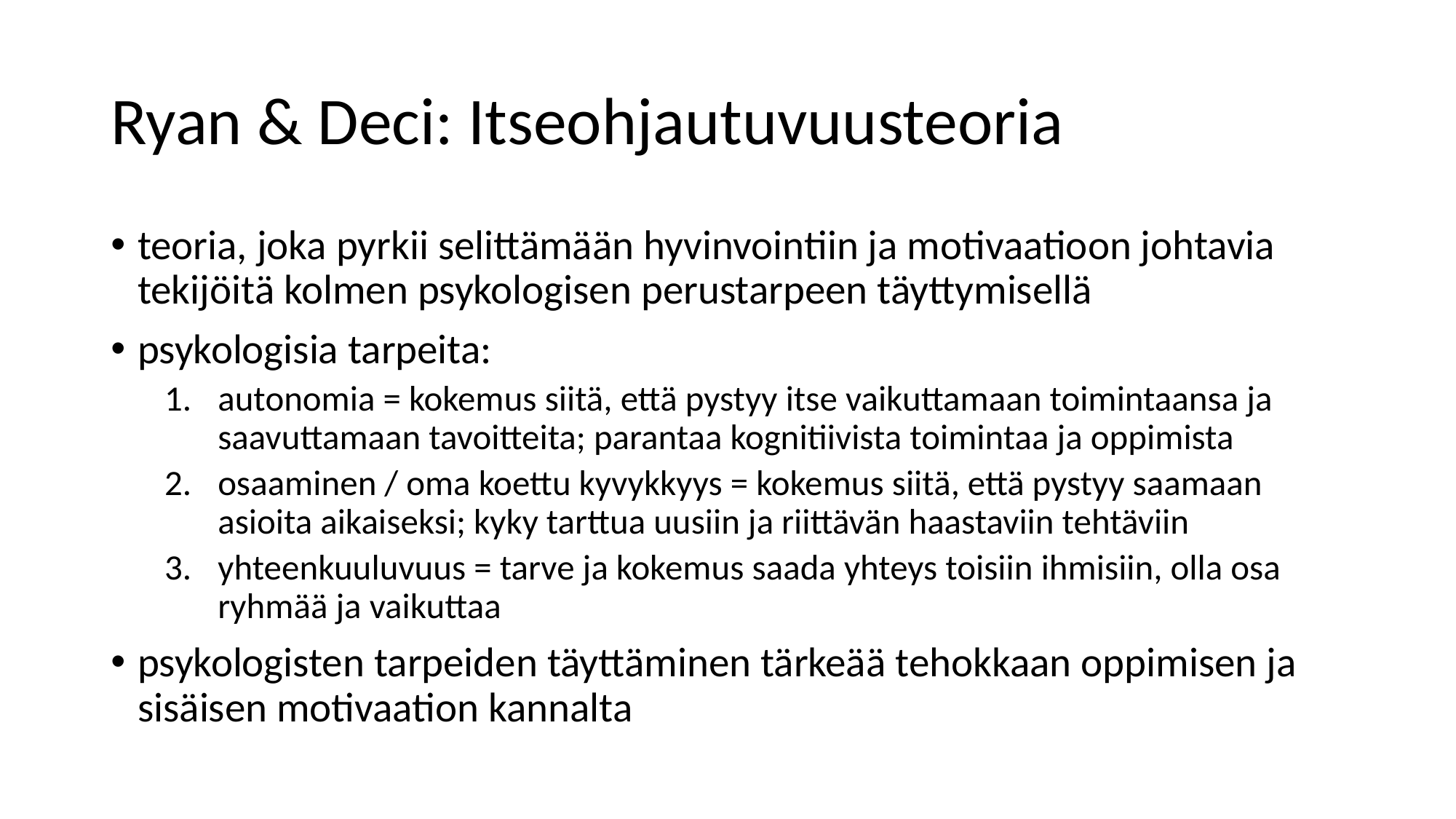

# Ryan & Deci: Itseohjautuvuusteoria
teoria, joka pyrkii selittämään hyvinvointiin ja motivaatioon johtavia tekijöitä kolmen psykologisen perustarpeen täyttymisellä
psykologisia tarpeita:
autonomia = kokemus siitä, että pystyy itse vaikuttamaan toimintaansa ja saavuttamaan tavoitteita; parantaa kognitiivista toimintaa ja oppimista
osaaminen / oma koettu kyvykkyys = kokemus siitä, että pystyy saamaan asioita aikaiseksi; kyky tarttua uusiin ja riittävän haastaviin tehtäviin
yhteenkuuluvuus = tarve ja kokemus saada yhteys toisiin ihmisiin, olla osa ryhmää ja vaikuttaa
psykologisten tarpeiden täyttäminen tärkeää tehokkaan oppimisen ja sisäisen motivaation kannalta